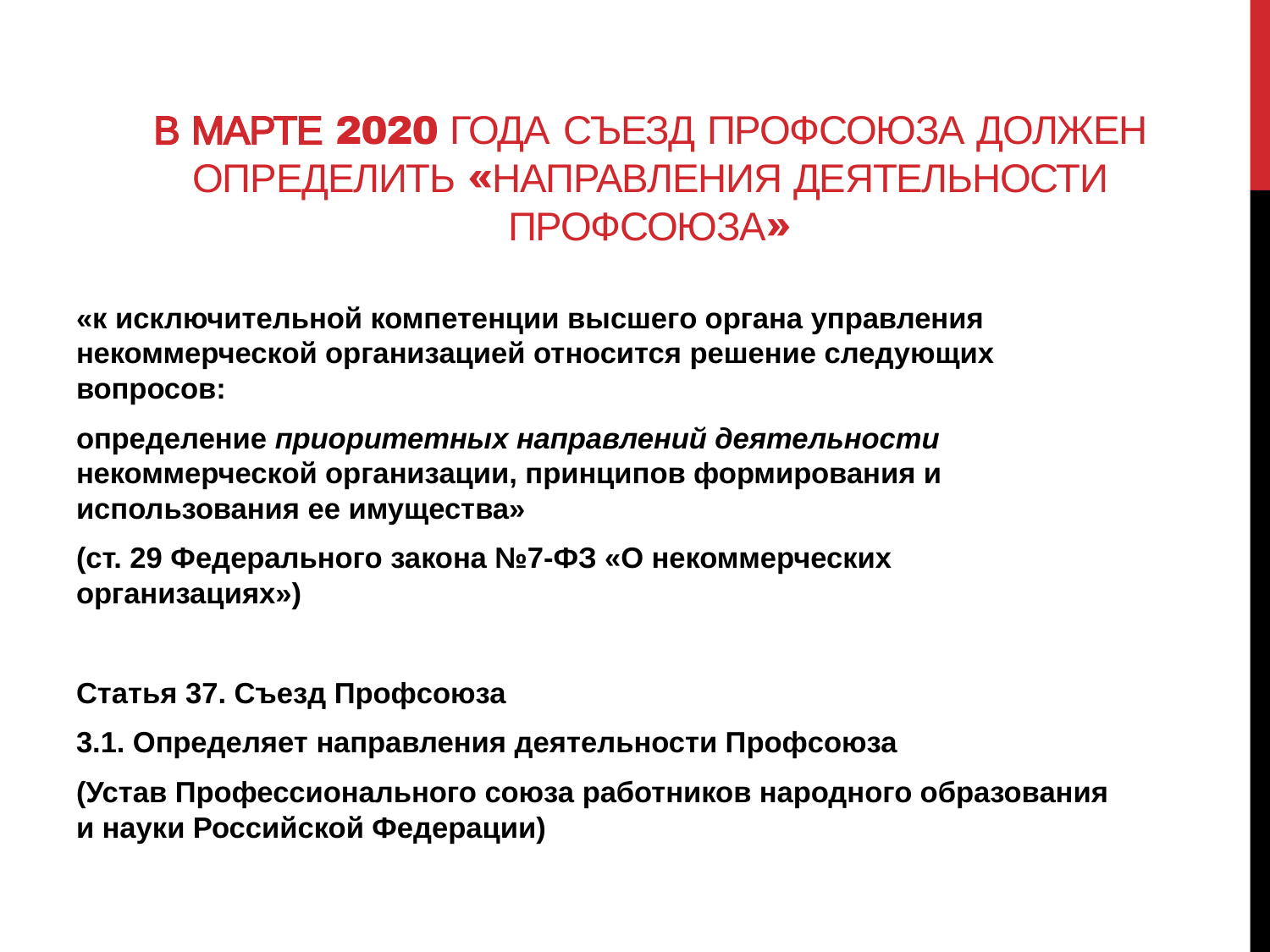

# В марте 2020 года Съезд Профсоюза должен определить «направления деятельности Профсоюза»

«к исключительной компетенции высшего органа управления некоммерческой организацией относится решение следующих вопросов:
определение приоритетных направлений деятельности некоммерческой организации, принципов формирования и использования ее имущества»
(ст. 29 Федерального закона №7-ФЗ «О некоммерческих организациях»)

Статья 37. Съезд Профсоюза
3.1. Определяет направления деятельности Профсоюза
(Устав Профессионального союза работников народного образования и науки Российской Федерации)